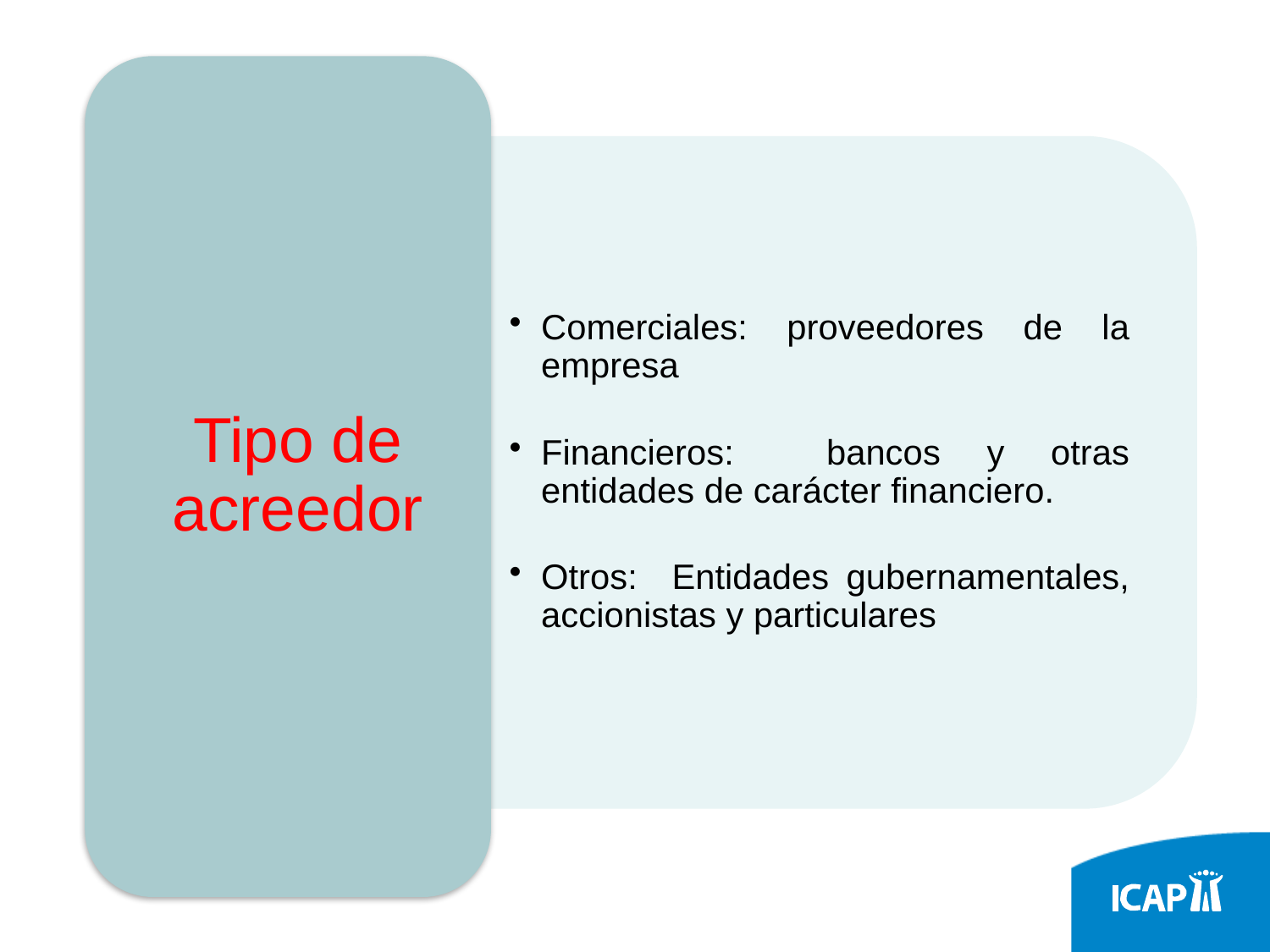

Comerciales: proveedores de la empresa

Financieros:  bancos y otras entidades de carácter financiero.

Otros:  Entidades gubernamentales, accionistas y particulares
Tipo de acreedor